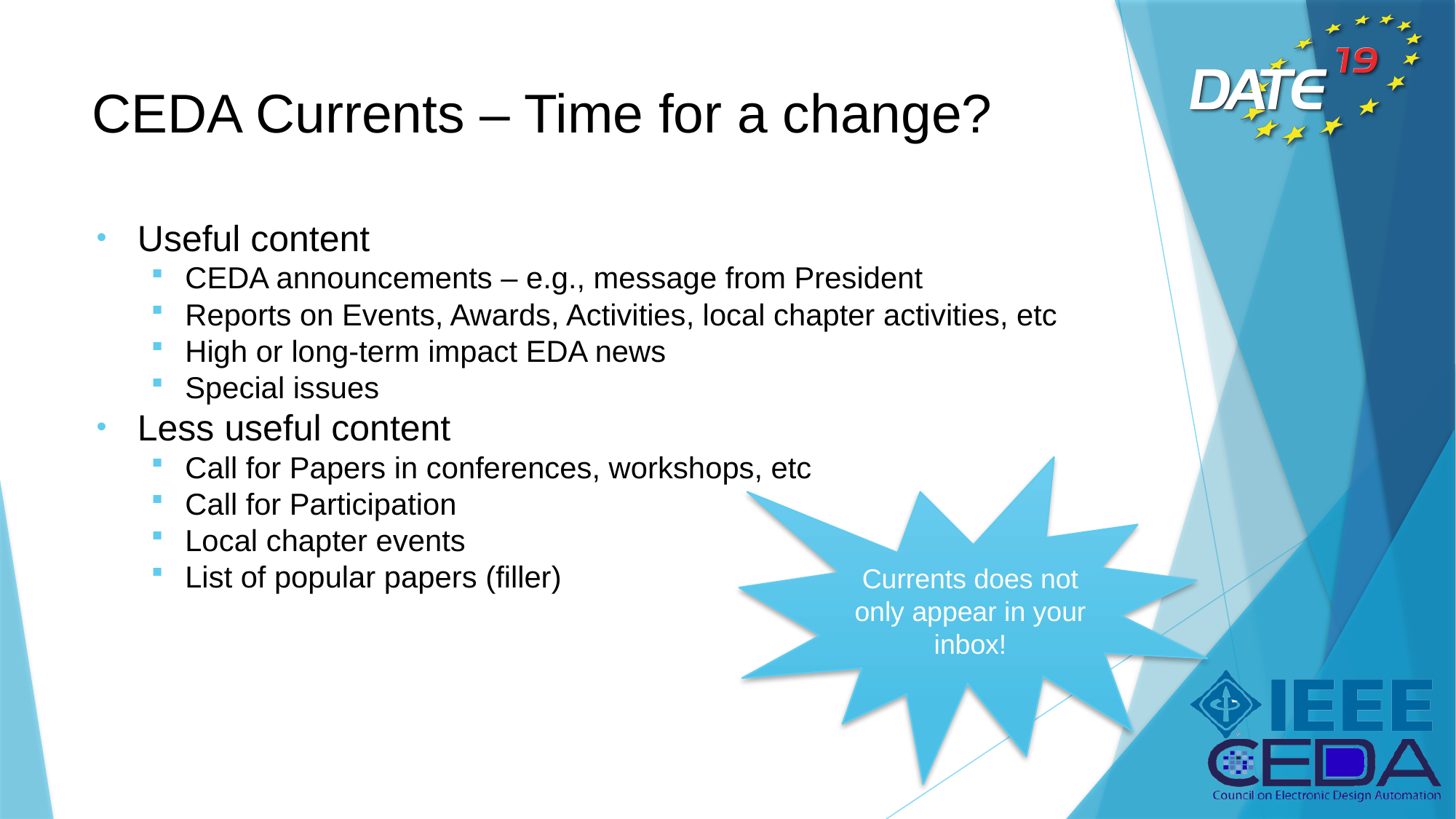

# CEDA Currents – Time for a change?
Useful content
CEDA announcements – e.g., message from President
Reports on Events, Awards, Activities, local chapter activities, etc
High or long-term impact EDA news
Special issues
Less useful content
Call for Papers in conferences, workshops, etc
Call for Participation
Local chapter events
List of popular papers (filler)

Currents does not only appear in your inbox!